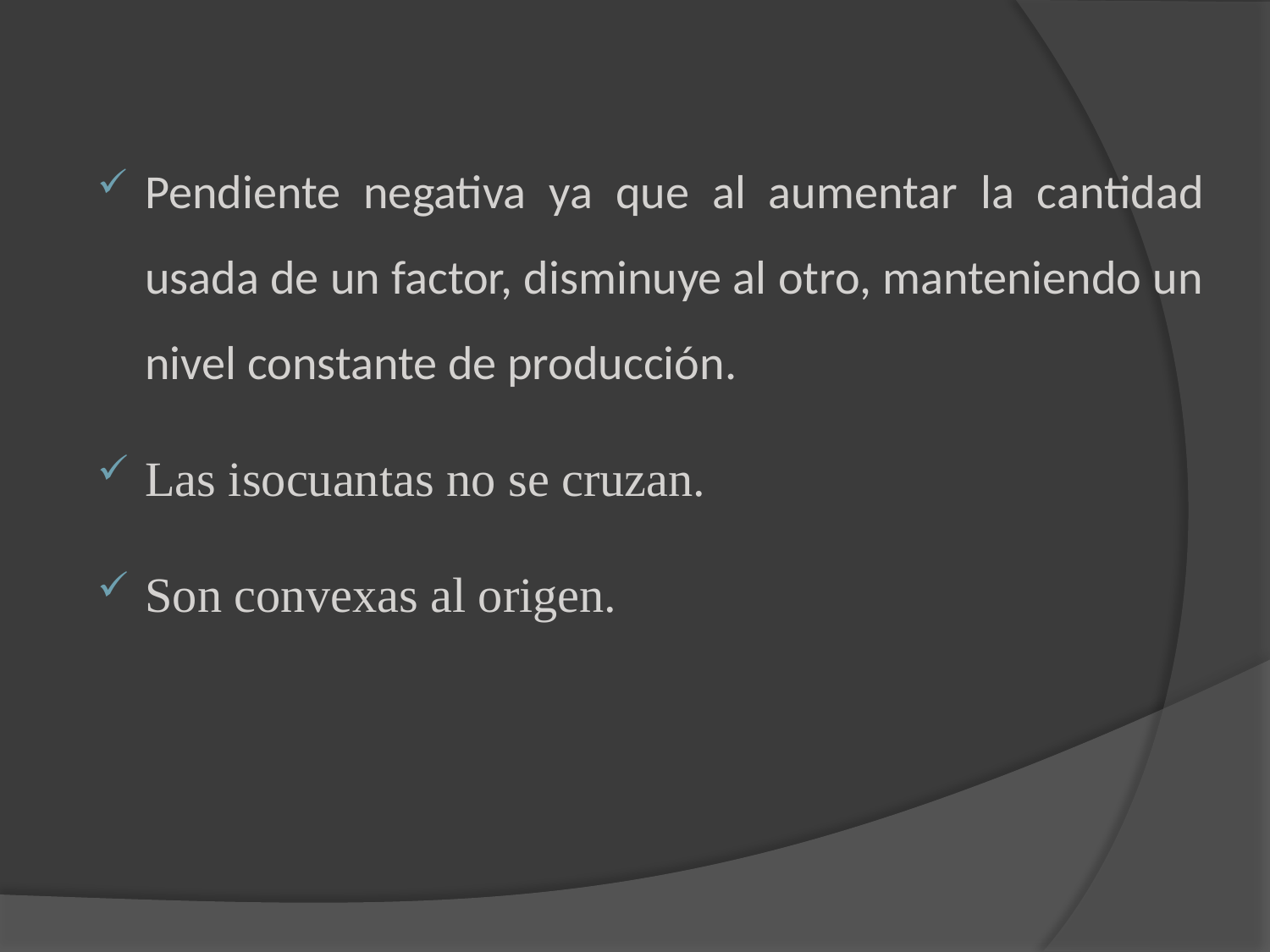

Pendiente negativa ya que al aumentar la cantidad usada de un factor, disminuye al otro, manteniendo un nivel constante de producción.
Las isocuantas no se cruzan.
Son convexas al origen.